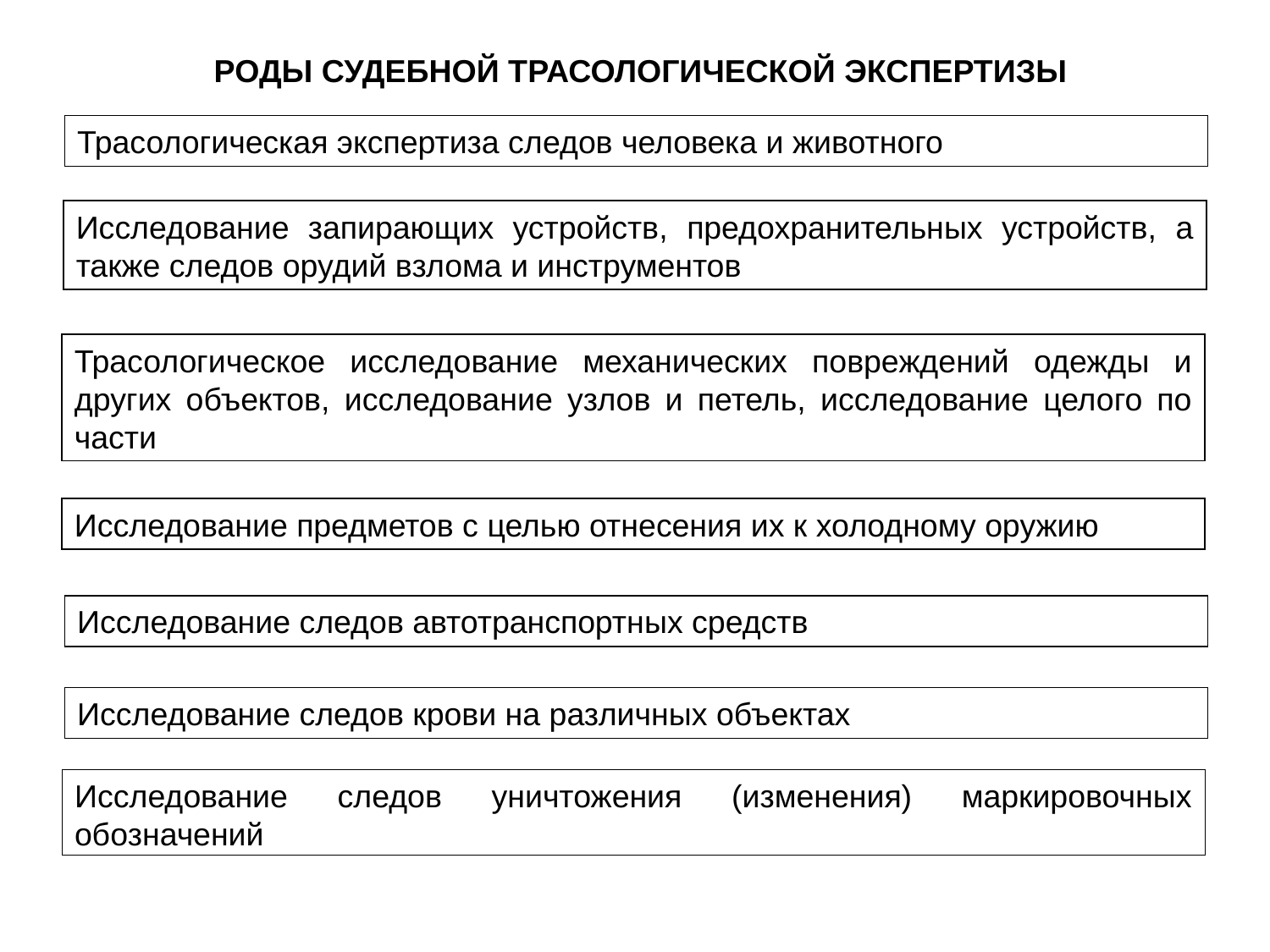

# РОДЫ СУДЕБНОЙ ТРАСОЛОГИЧЕСКОЙ ЭКСПЕРТИЗЫ
Трасологическая экспертиза следов человека и животного
Исследование запирающих устройств, предохранительных устройств, а также следов орудий взлома и инструментов
Трасологическое исследование механических повреждений одежды и других объектов, исследование узлов и петель, исследование целого по части
Исследование предметов с целью отнесения их к холодному оружию
Исследование следов автотранспортных средств
Исследование следов крови на различных объектах
Исследование следов уничтожения (изменения) маркировочных обозначений